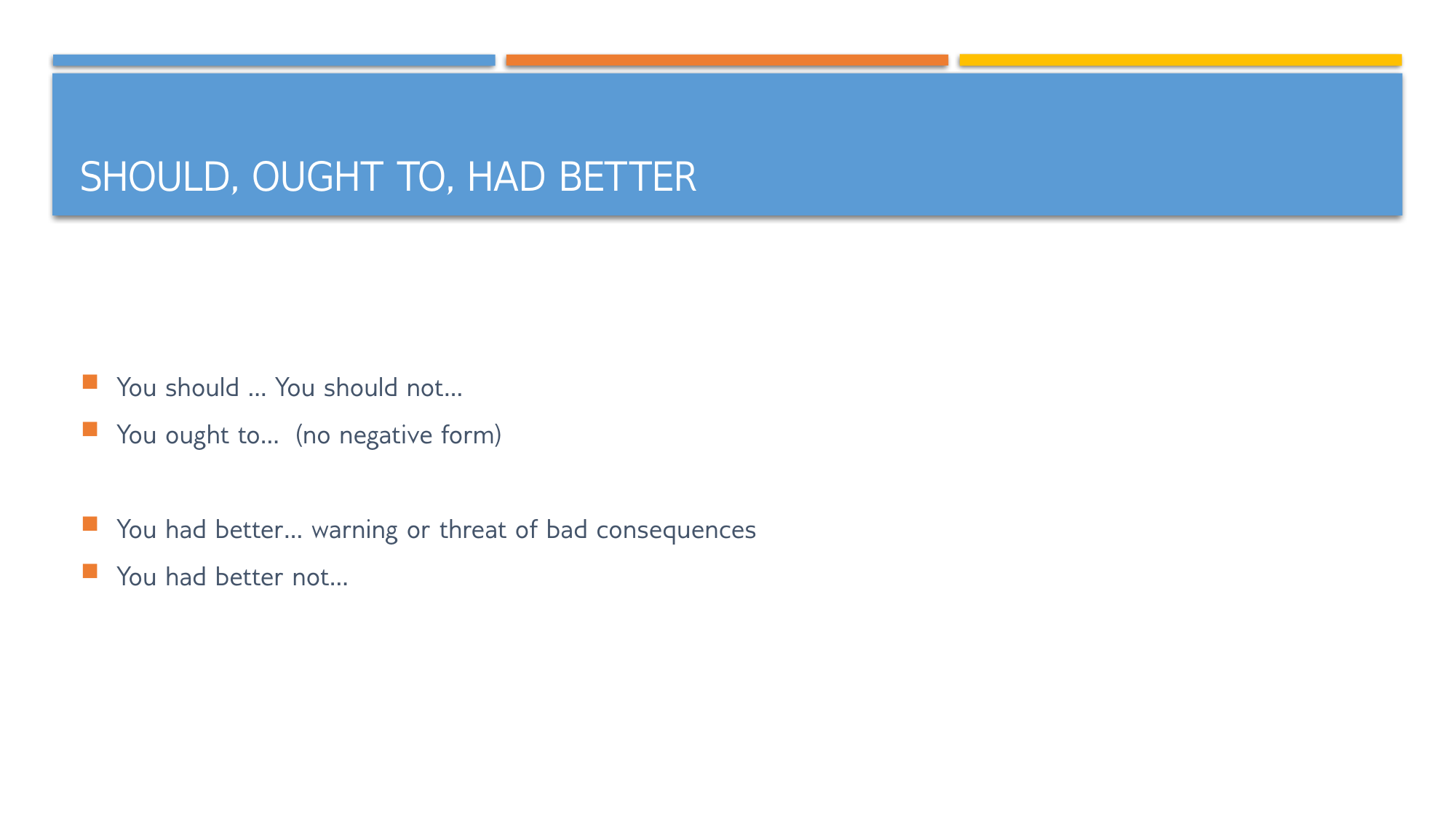

# Should, ought to, had better
You should … You should not…
You ought to…  (no negative form)

You had better… warning or threat of bad consequences
You had better not…